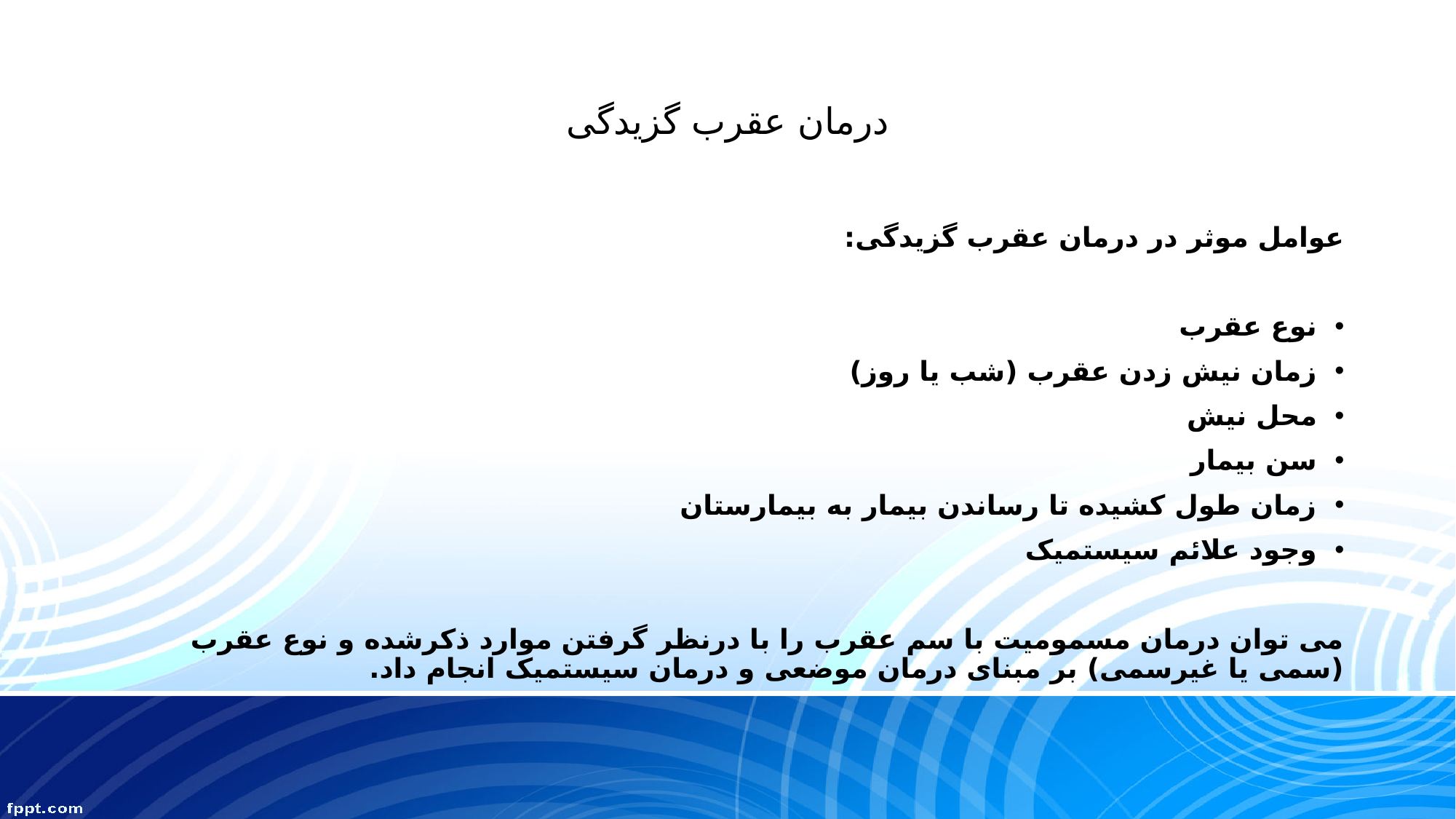

# درمان عقرب گزیدگی
عوامل موثر در درمان عقرب گزیدگی:

نوع عقرب
زمان نیش زدن عقرب (شب یا روز)
محل نیش
سن بیمار
زمان طول کشیده تا رساندن بیمار به بیمارستان
وجود علائم سیستمیک

می توان درمان مسمومیت با سم عقرب را با درنظر گرفتن موارد ذکرشده و نوع عقرب (سمی یا غیرسمی) بر مبنای درمان موضعی و درمان سیستمیک انجام داد.